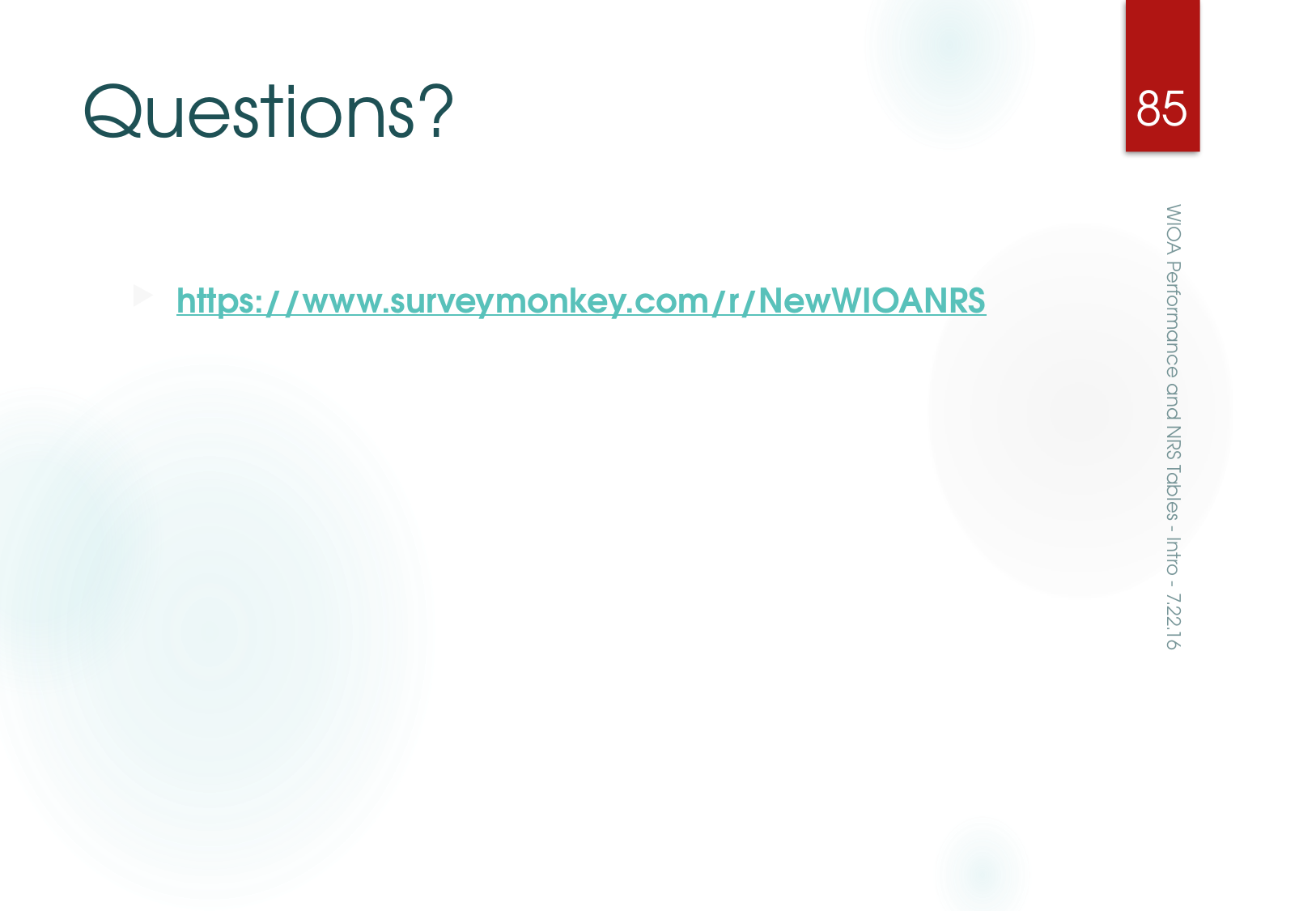

85
# Questions?
https://www.surveymonkey.com/r/NewWIOANRS

WIOA Performance and NRS Tables - Intro - 7.22.16